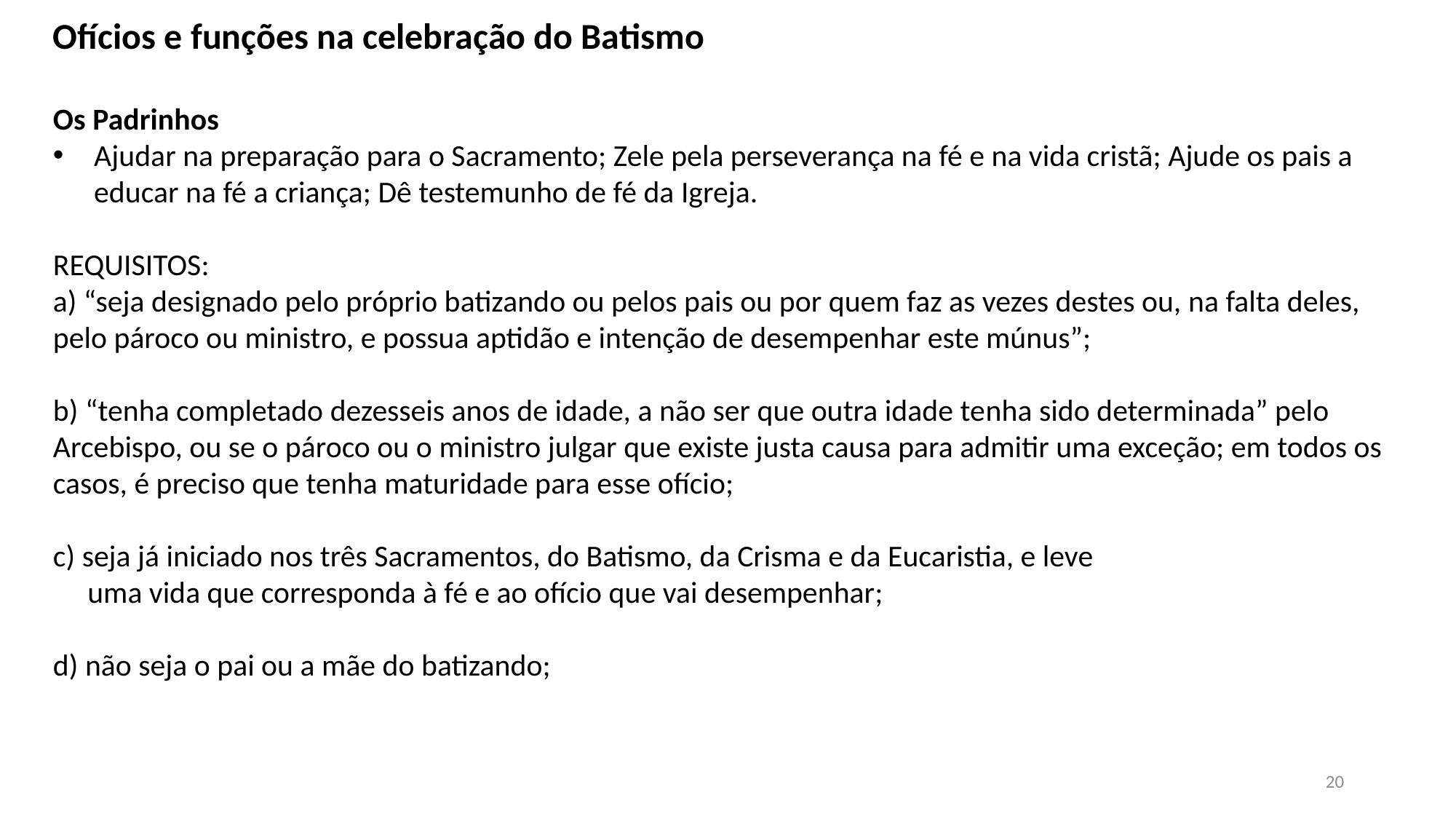

Ofícios e funções na celebração do Batismo

Os Padrinhos
Ajudar na preparação para o Sacramento; Zele pela perseverança na fé e na vida cristã; Ajude os pais a educar na fé a criança; Dê testemunho de fé da Igreja.

REQUISITOS:
a) “seja designado pelo próprio batizando ou pelos pais ou por quem faz as vezes destes ou, na falta deles, pelo pároco ou ministro, e possua aptidão e in­tenção de desempenhar este múnus”;
b) “tenha completado dezesseis anos de idade, a não ser que outra idade te­nha sido determinada” pelo Arcebispo, ou se o pároco ou o ministro julgar que existe justa causa para admitir uma exceção; em todos os casos, é preciso que tenha maturidade para esse ofício;

c) seja já iniciado nos três Sacramentos, do Batismo, da Crisma e da Eucaristia, e leve
     uma vida que corresponda à fé e ao ofício que vai desempenhar;
d) não seja o pai ou a mãe do batizando;

20